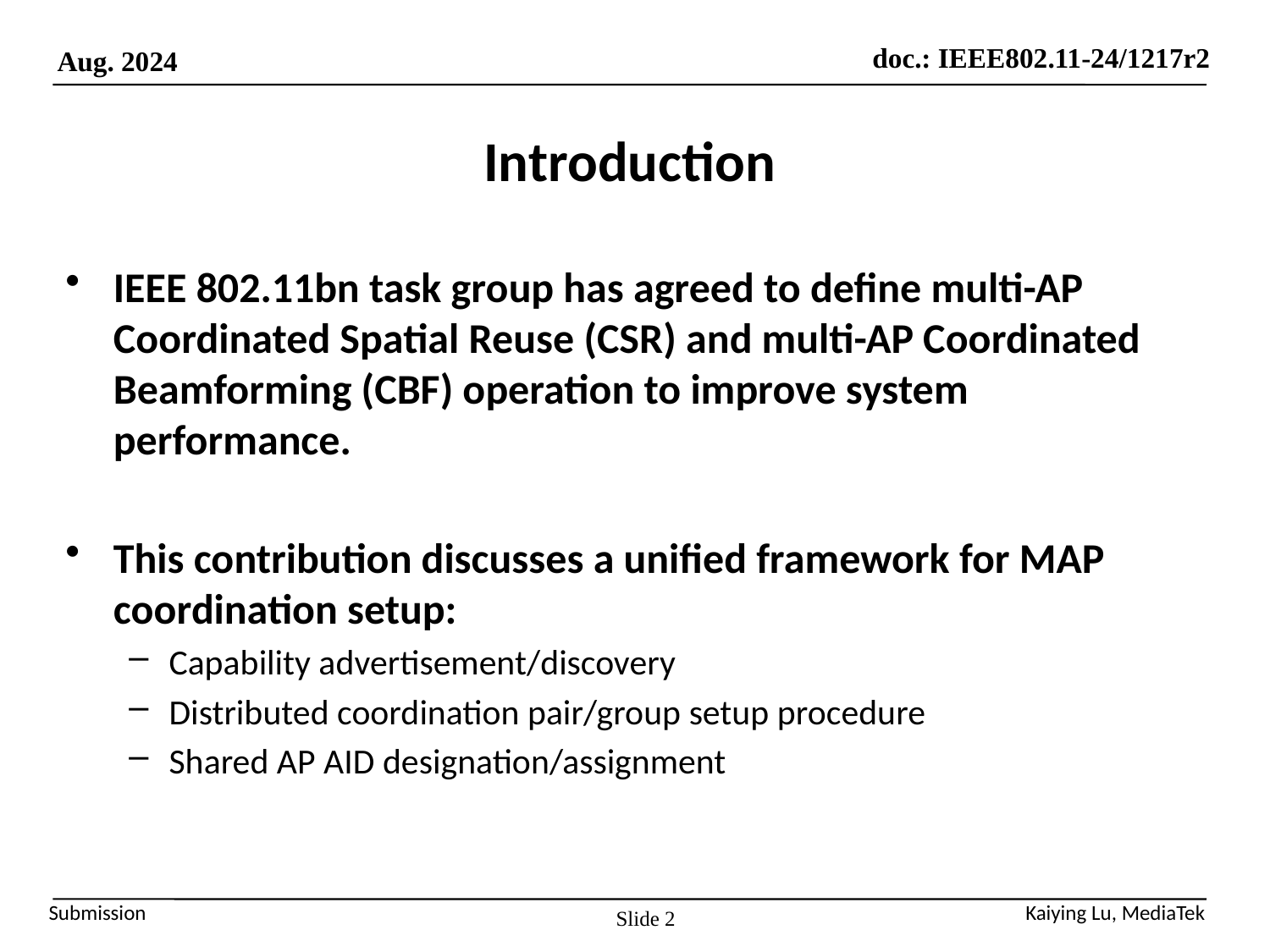

# Introduction
IEEE 802.11bn task group has agreed to define multi-AP Coordinated Spatial Reuse (CSR) and multi-AP Coordinated Beamforming (CBF) operation to improve system performance.

This contribution discusses a unified framework for MAP coordination setup:
Capability advertisement/discovery
Distributed coordination pair/group setup procedure
Shared AP AID designation/assignment

Slide 2